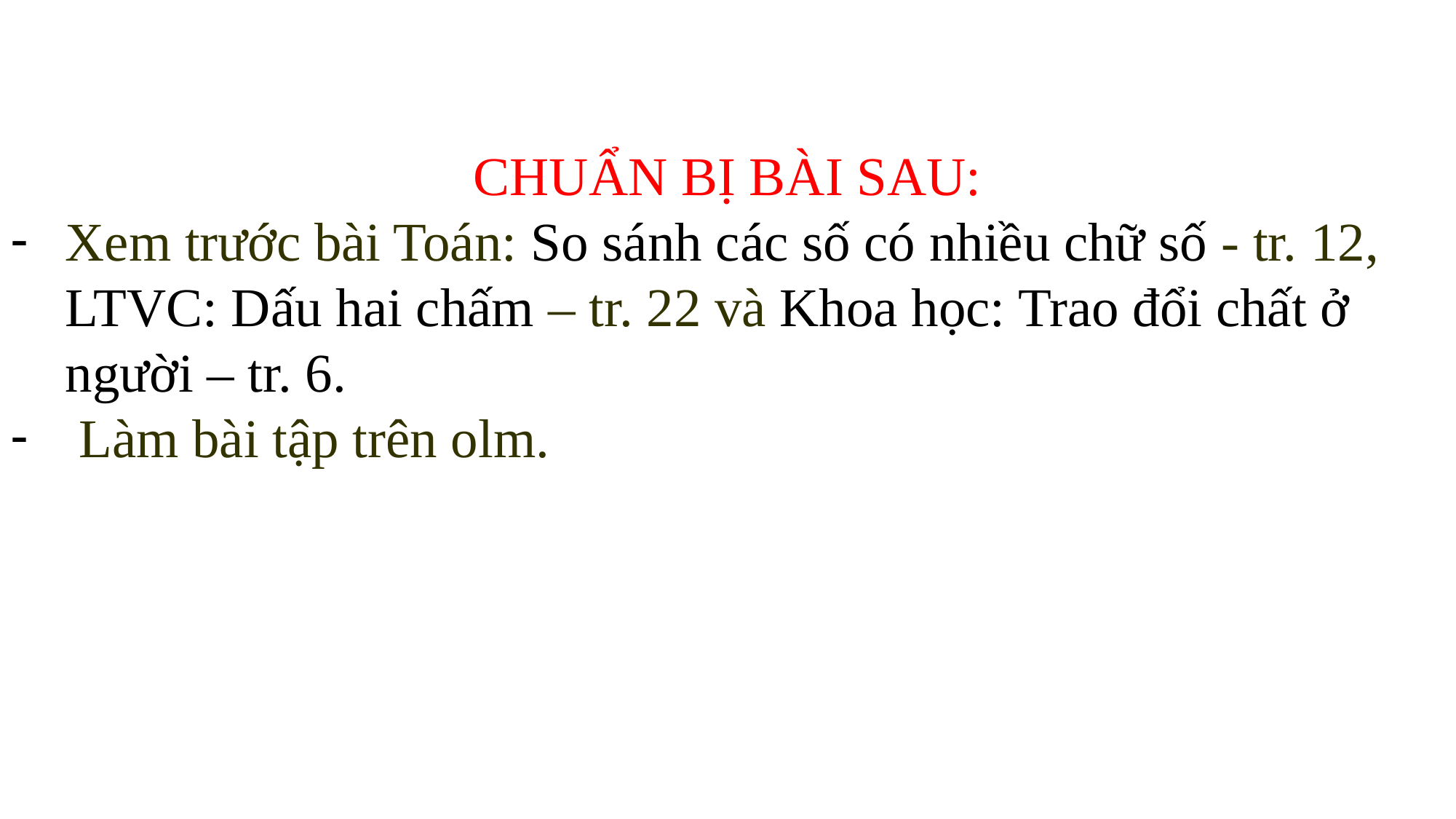

CHUẨN BỊ BÀI SAU:
Xem trước bài Toán: So sánh các số có nhiều chữ số - tr. 12, LTVC: Dấu hai chấm – tr. 22 và Khoa học: Trao đổi chất ở người – tr. 6.
 Làm bài tập trên olm.